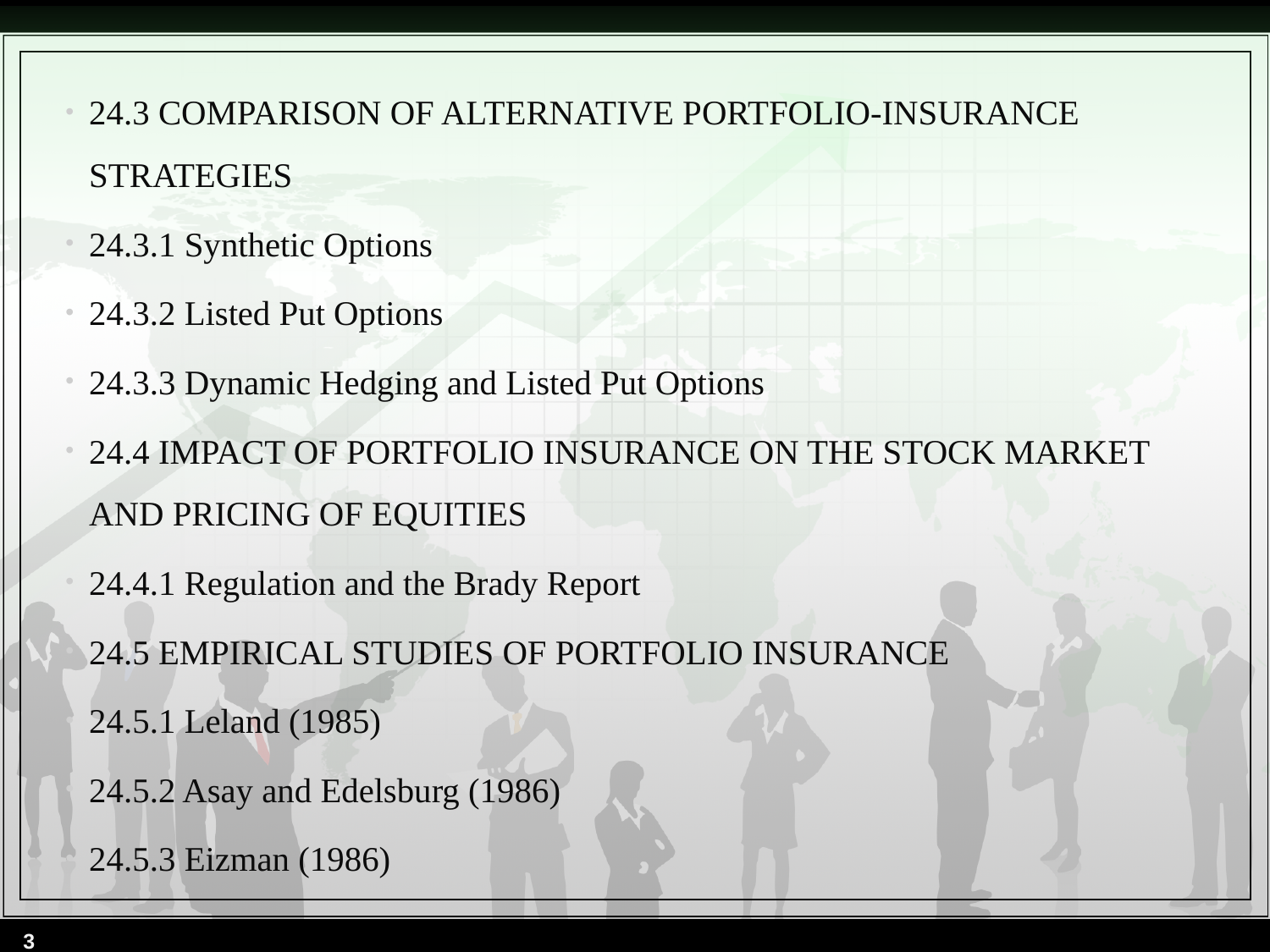

24.3 COMPARISON OF ALTERNATIVE PORTFOLIO-INSURANCE STRATEGIES
24.3.1 Synthetic Options
24.3.2 Listed Put Options
24.3.3 Dynamic Hedging and Listed Put Options
24.4 IMPACT OF PORTFOLIO INSURANCE ON THE STOCK MARKET AND PRICING OF EQUITIES
24.4.1 Regulation and the Brady Report
24.5 EMPIRICAL STUDIES OF PORTFOLIO INSURANCE
24.5.1 Leland (1985)
24.5.2 Asay and Edelsburg (1986)
24.5.3 Eizman (1986)
3